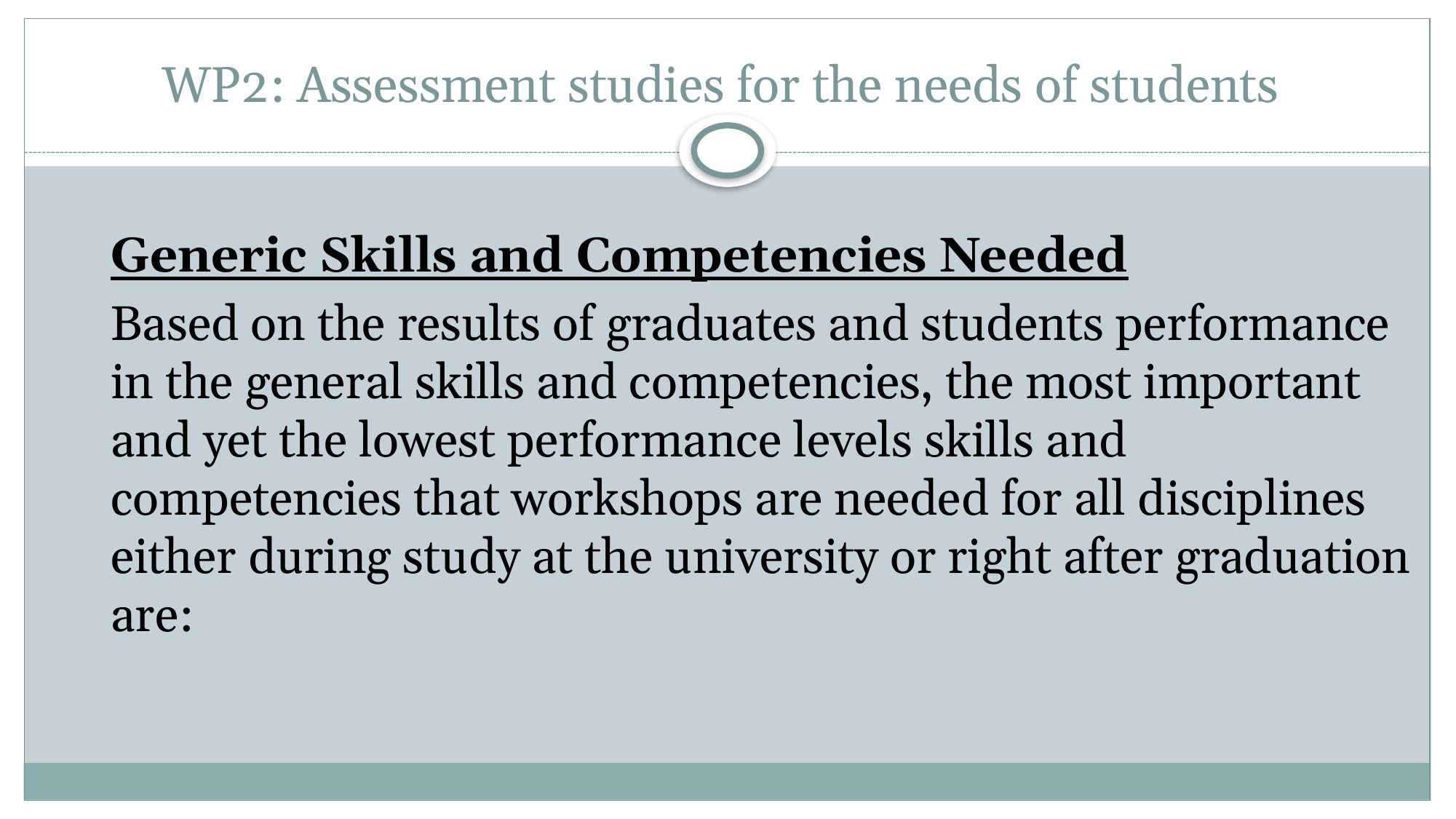

# WP2: Assessment studies for the needs of students
Generic Skills and Competencies Needed
Based on the results of graduates and students performance in the general skills and competencies, the most important and yet the lowest performance levels skills and competencies that workshops are needed for all disciplines either during study at the university or right after graduation are: